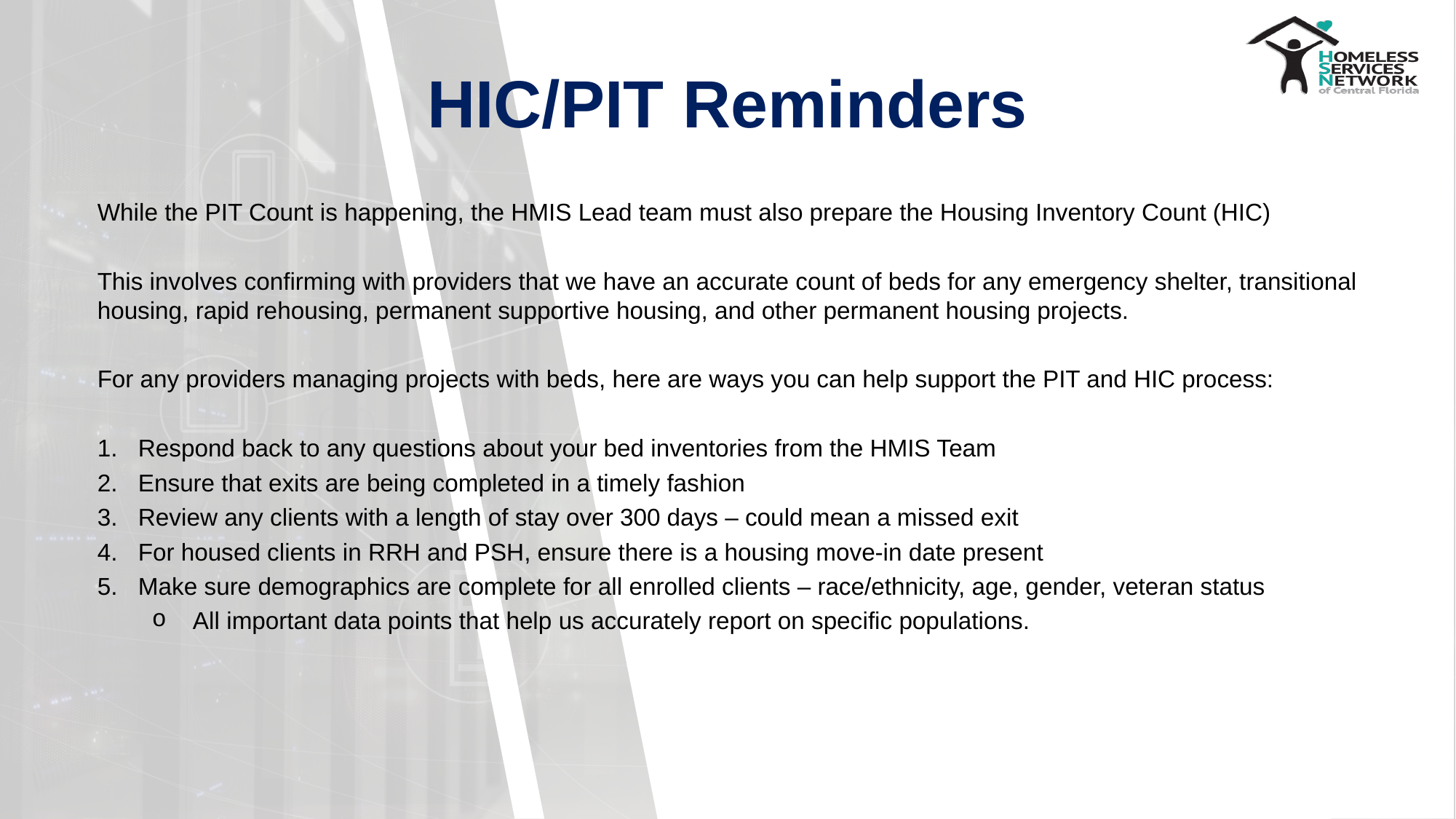

# HIC/PIT Reminders
While the PIT Count is happening, the HMIS Lead team must also prepare the Housing Inventory Count (HIC)

This involves confirming with providers that we have an accurate count of beds for any emergency shelter, transitional housing, rapid rehousing, permanent supportive housing, and other permanent housing projects.

For any providers managing projects with beds, here are ways you can help support the PIT and HIC process:

Respond back to any questions about your bed inventories from the HMIS Team
Ensure that exits are being completed in a timely fashion
Review any clients with a length of stay over 300 days – could mean a missed exit
For housed clients in RRH and PSH, ensure there is a housing move-in date present
Make sure demographics are complete for all enrolled clients – race/ethnicity, age, gender, veteran status
All important data points that help us accurately report on specific populations.